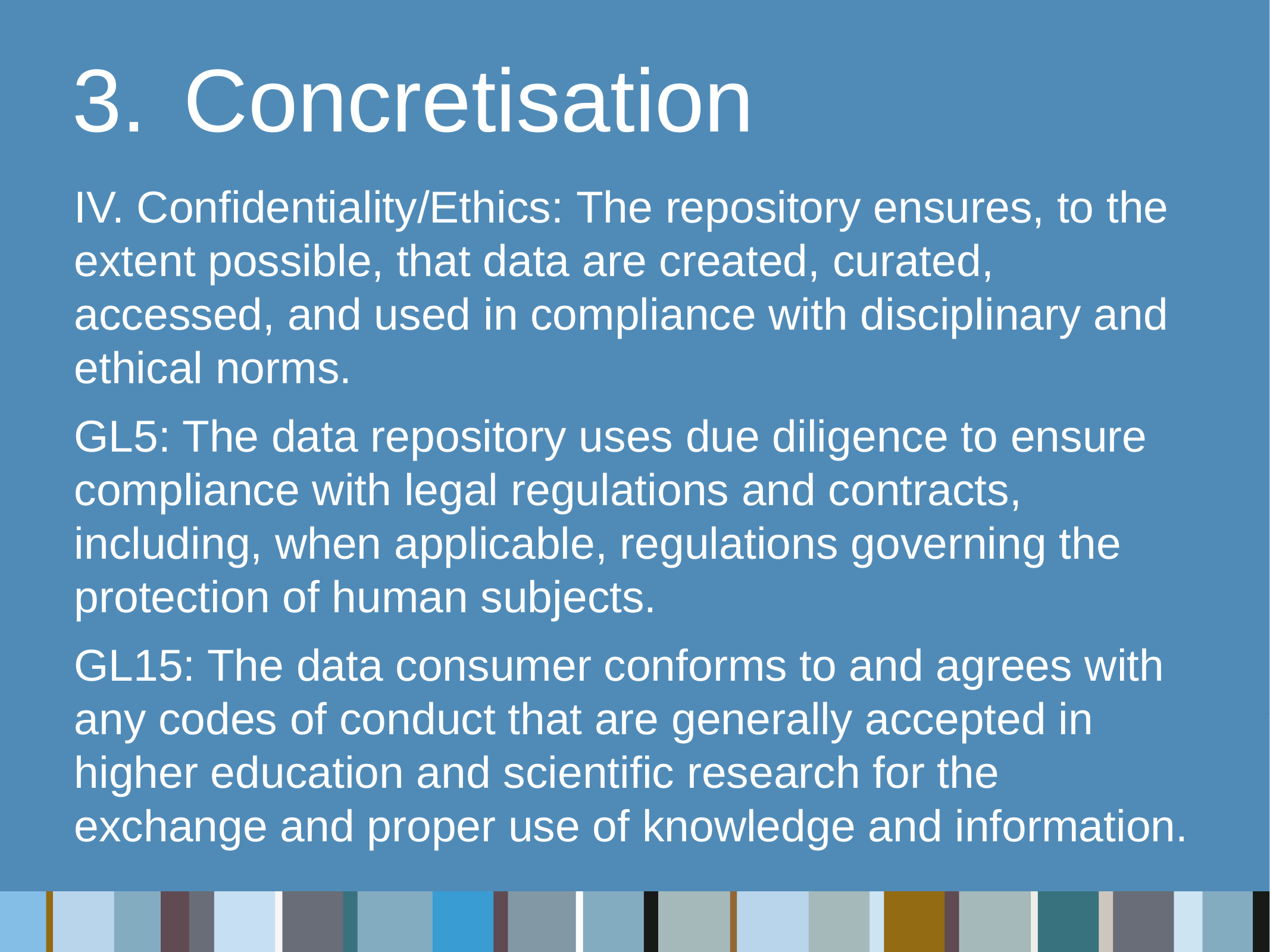

# Concretisation
IV. Confidentiality/Ethics: The repository ensures, to the extent possible, that data are created, curated, accessed, and used in compliance with disciplinary and ethical norms.
GL5: The data repository uses due diligence to ensure compliance with legal regulations and contracts, including, when applicable, regulations governing the protection of human subjects.
GL15: The data consumer conforms to and agrees with any codes of conduct that are generally accepted in higher education and scientific research for the exchange and proper use of knowledge and information.